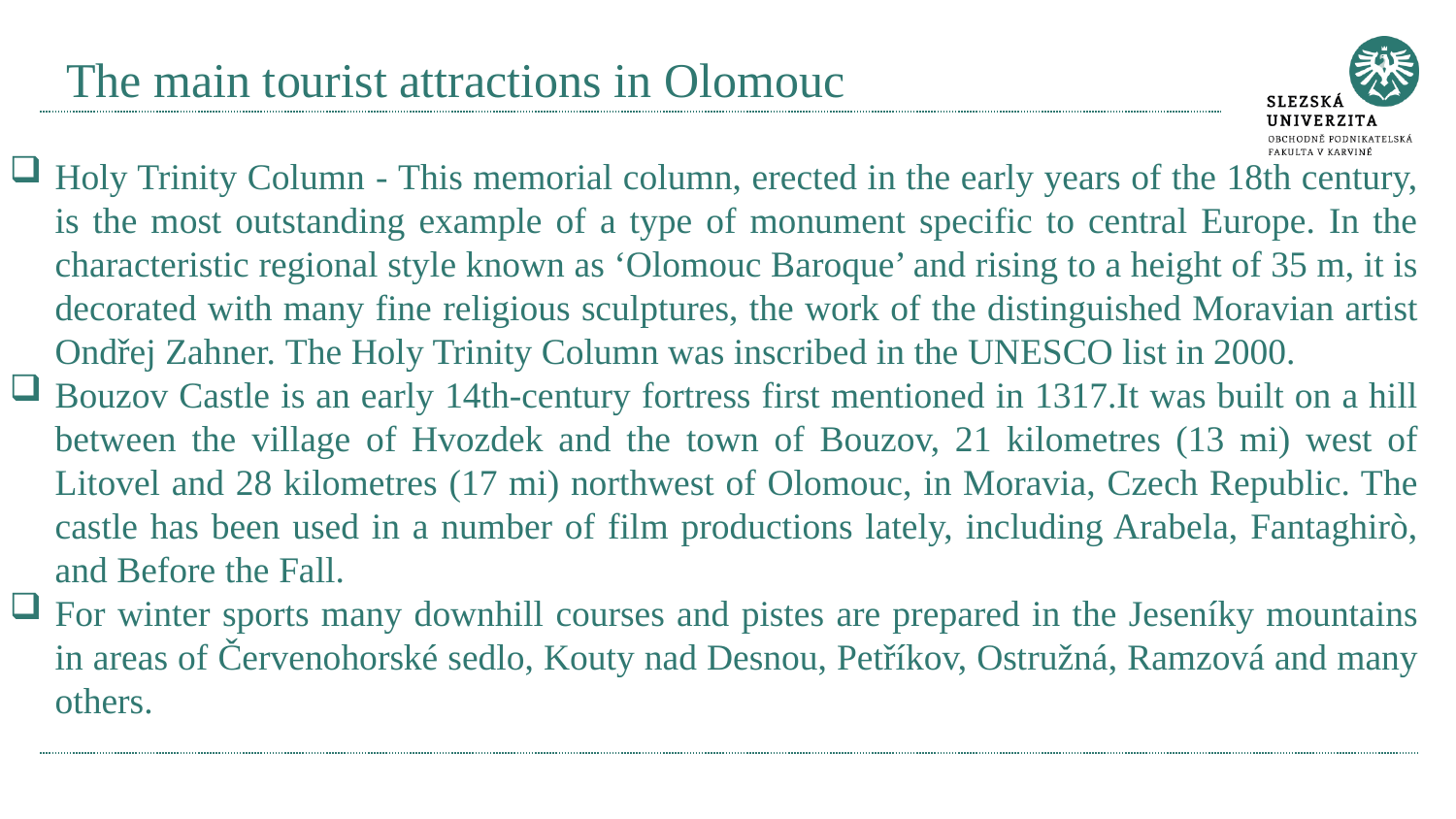

# The main tourist attractions in Olomouc
Holy Trinity Column - This memorial column, erected in the early years of the 18th century, is the most outstanding example of a type of monument specific to central Europe. In the characteristic regional style known as ‘Olomouc Baroque’ and rising to a height of 35 m, it is decorated with many fine religious sculptures, the work of the distinguished Moravian artist Ondřej Zahner. The Holy Trinity Column was inscribed in the UNESCO list in 2000.
Bouzov Castle is an early 14th-century fortress first mentioned in 1317.It was built on a hill between the village of Hvozdek and the town of Bouzov, 21 kilometres (13 mi) west of Litovel and 28 kilometres (17 mi) northwest of Olomouc, in Moravia, Czech Republic. The castle has been used in a number of film productions lately, including Arabela, Fantaghirò, and Before the Fall.
For winter sports many downhill courses and pistes are prepared in the Jeseníky mountains in areas of Červenohorské sedlo, Kouty nad Desnou, Petříkov, Ostružná, Ramzová and many others.